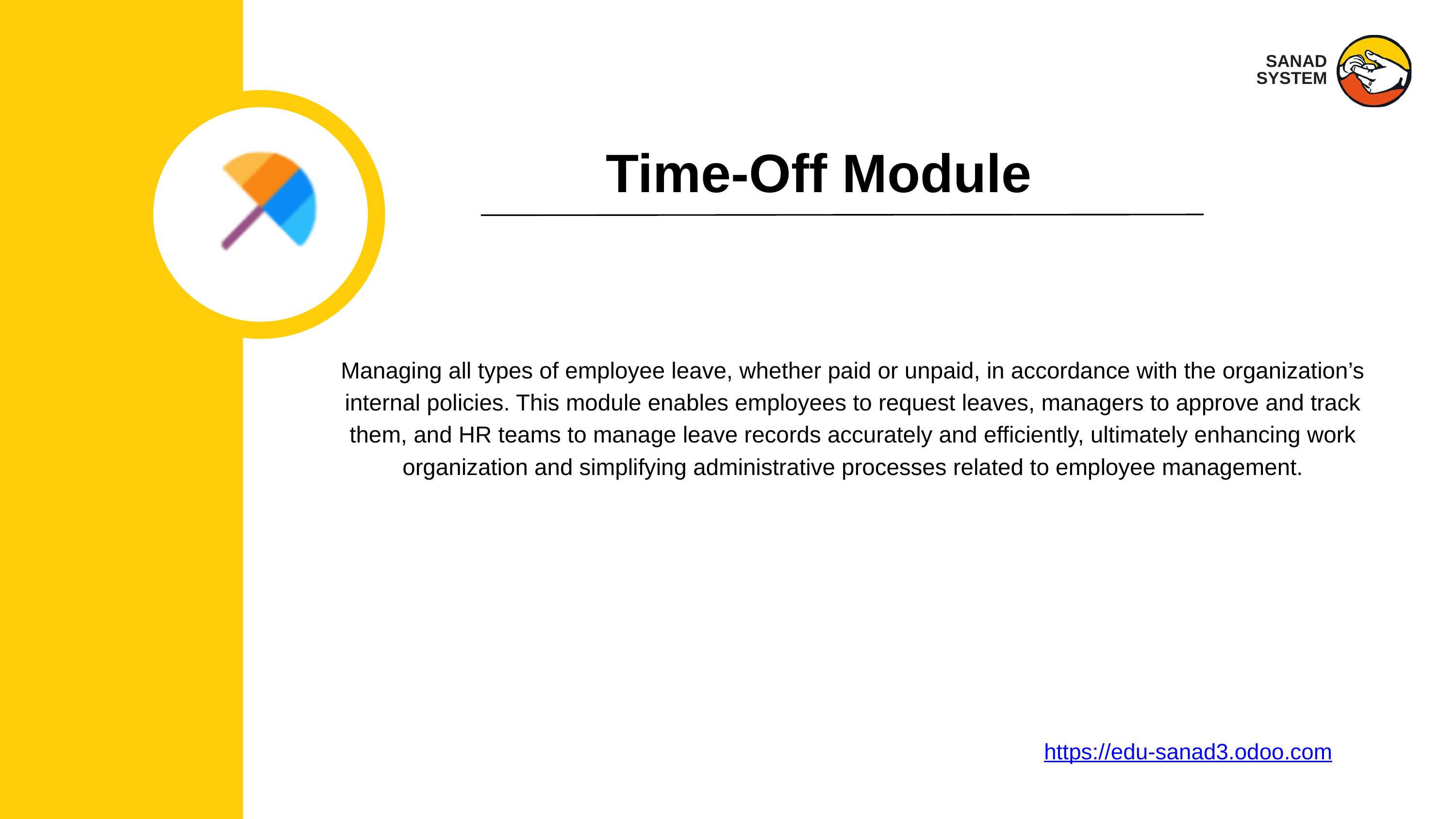

SANAD SYSTEM

Time-Off Module

Managing all types of employee leave, whether paid or unpaid, in accordance with the organization’s internal policies. This module enables employees to request leaves, managers to approve and track them, and HR teams to manage leave records accurately and efficiently, ultimately enhancing work organization and simplifying administrative processes related to employee management.
https://edu-sanad3.odoo.com